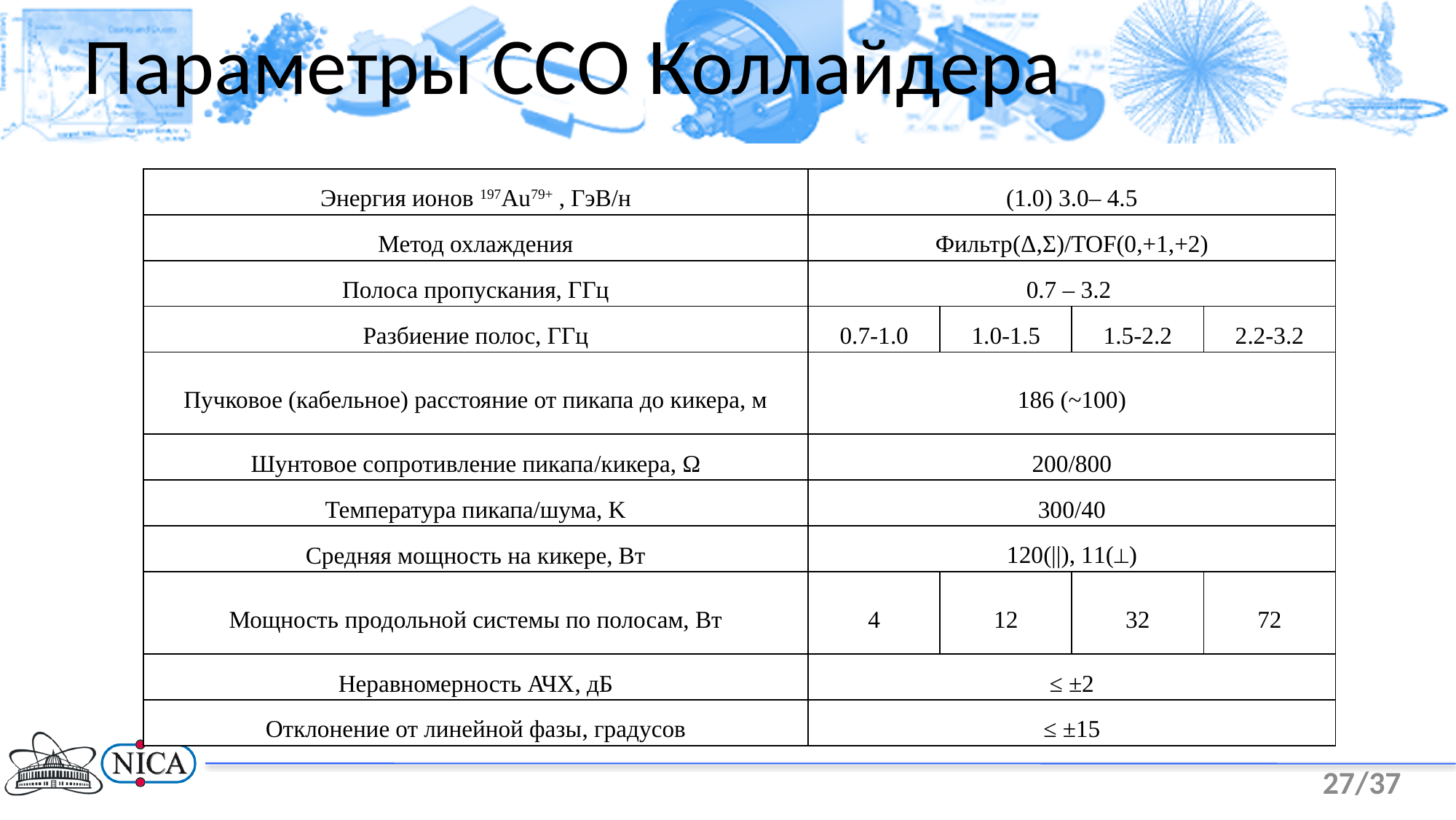

Параметры ССО Коллайдера
| Энергия ионов 197Au79+ , ГэВ/н | (1.0) 3.0– 4.5 |  |  |  |
| --- | --- | --- | --- | --- |
| Метод охлаждения | Фильтр(Δ,Σ)/TOF(0,+1,+2) |  |  |  |
| Полоса пропускания, ГГц | 0.7 – 3.2 |  |  |  |
| Разбиение полос, ГГц | 0.7-1.0 | 1.0-1.5 | 1.5-2.2 | 2.2-3.2 |
| Пучковое (кабельное) расстояние от пикапа до кикера, м | 186 (~100) |  |  |  |
| Шунтовое сопротивление пикапа/кикера, Ω | 200/800 |  |  |  |
| Температура пикапа/шума, K | 300/40 |  |  |  |
| Средняя мощность на кикере, Вт | 120(||), 11(⟂) |  |  |  |
| Мощность продольной системы по полосам, Вт | 4 | 12 | 32 | 72 |
| Неравномерность АЧХ, дБ | ≤ ±2 |  |  |  |
| Отклонение от линейной фазы, градусов | ≤ ±15 |  |  |  |
27/37